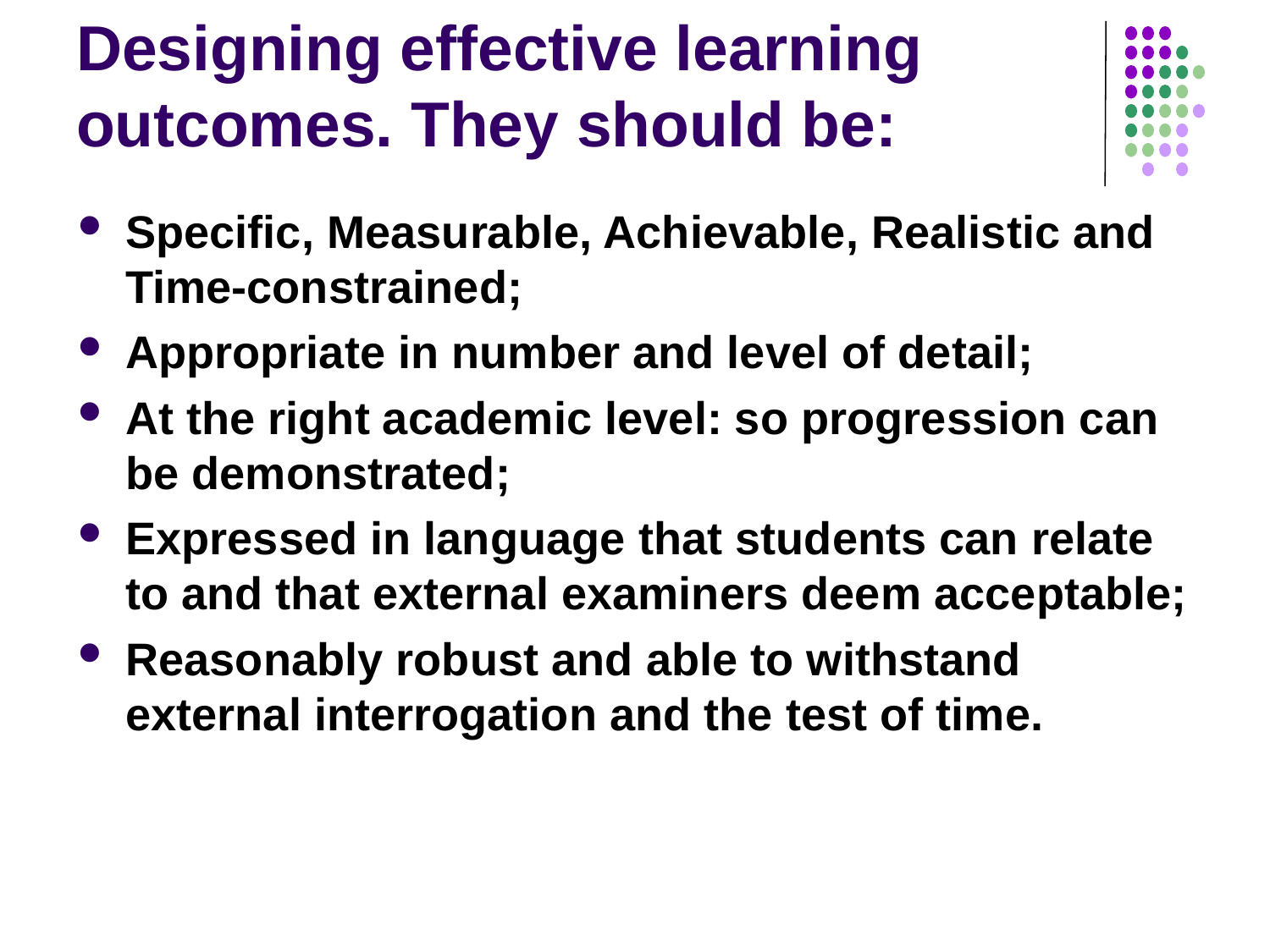

# Designing effective learning outcomes. They should be:
Specific, Measurable, Achievable, Realistic and Time-constrained;
Appropriate in number and level of detail;
At the right academic level: so progression can be demonstrated;
Expressed in language that students can relate to and that external examiners deem acceptable;
Reasonably robust and able to withstand external interrogation and the test of time.